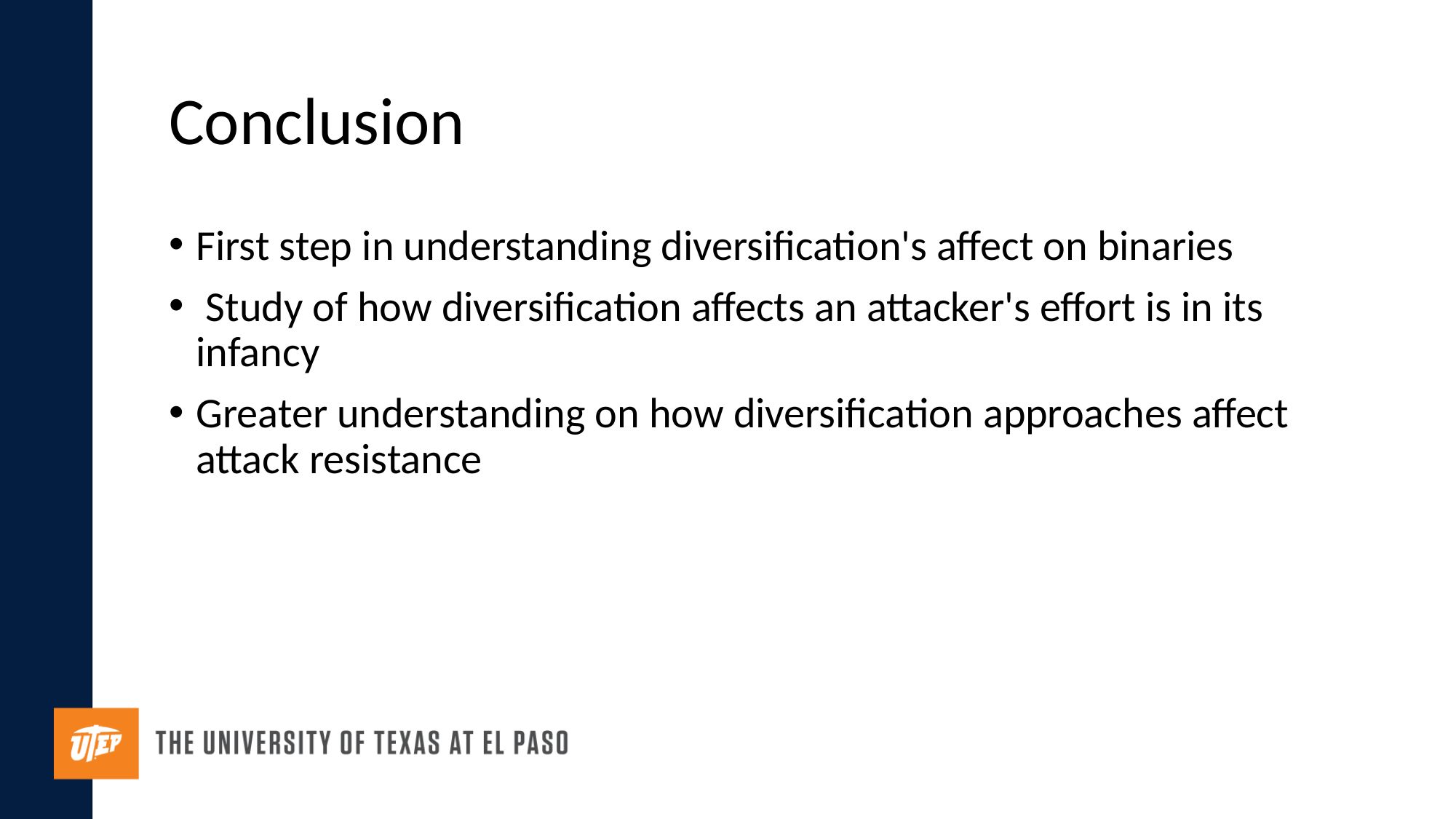

# Conclusion
First step in understanding diversification's affect on binaries
 Study of how diversification affects an attacker's effort is in its infancy
Greater understanding on how diversification approaches affect attack resistance